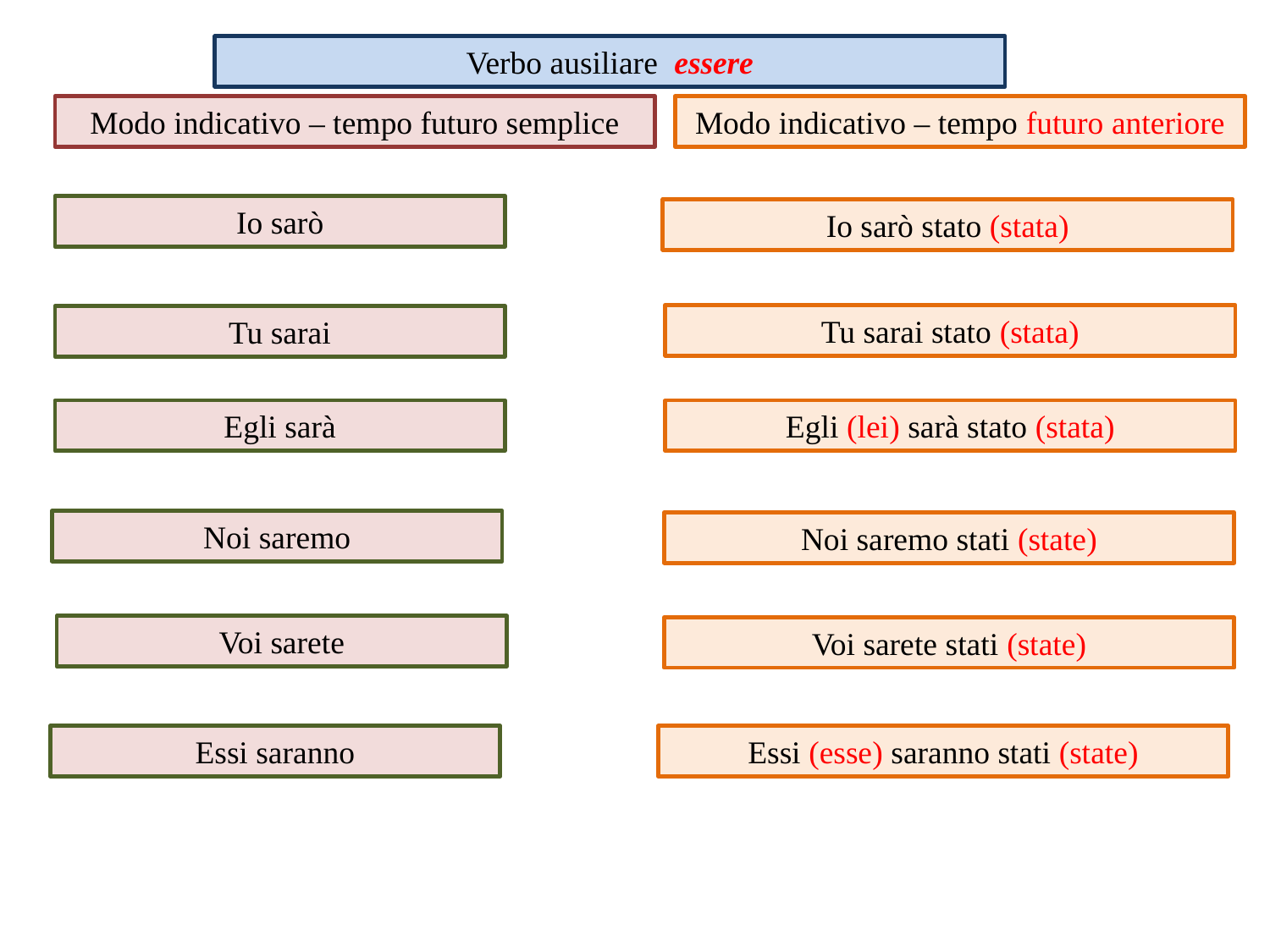

Verbo ausiliare  essere
Modo indicativo – tempo futuro semplice
Modo indicativo – tempo futuro anteriore
Io sarò
Io sarò stato (stata)
Tu sarai stato (stata)
Tu sarai
Egli sarà
Egli (lei) sarà stato (stata)
Noi saremo
Noi saremo stati (state)
Voi sarete
Voi sarete stati (state)
Essi saranno
Essi (esse) saranno stati (state)